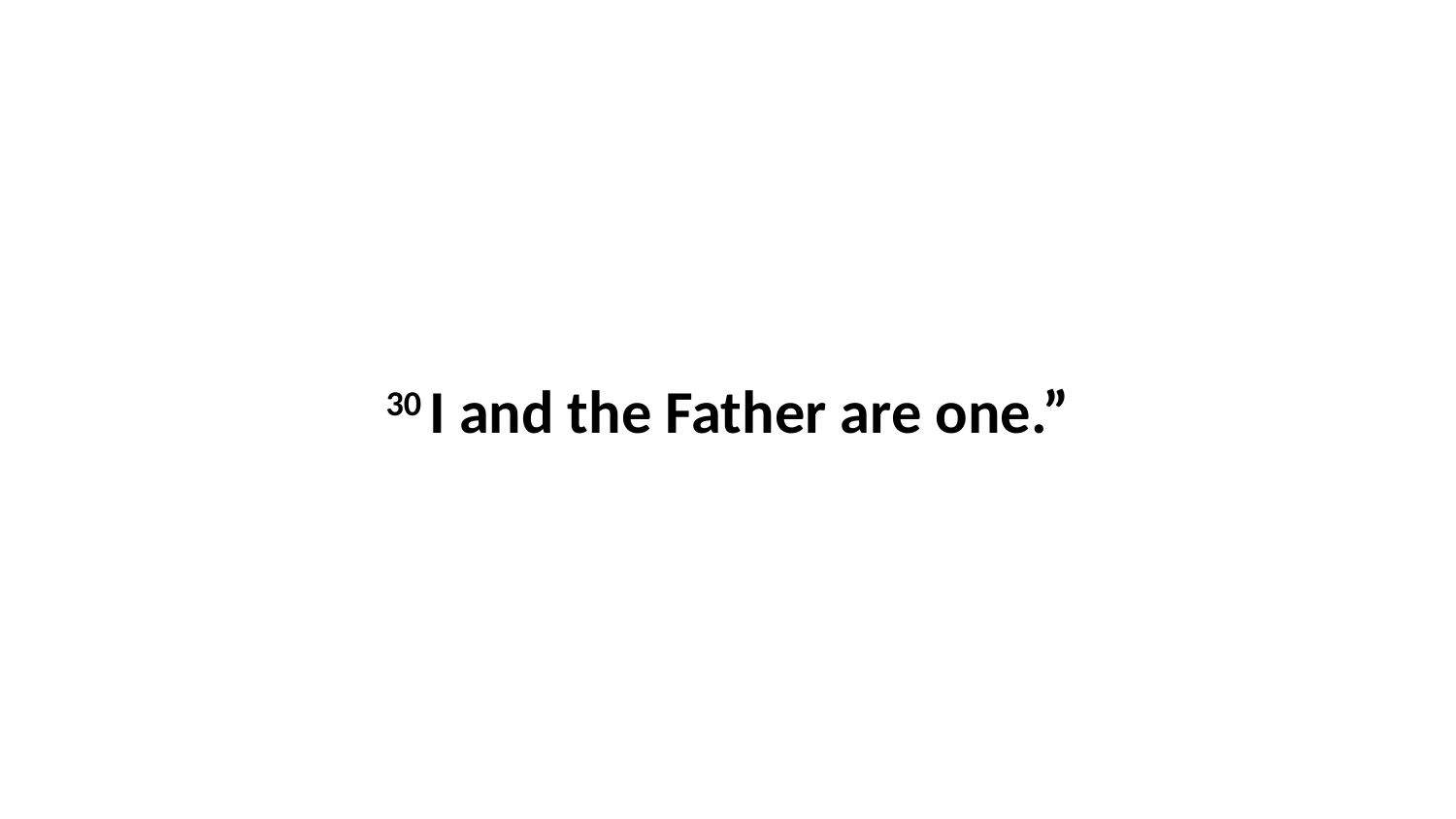

30 I and the Father are one.”